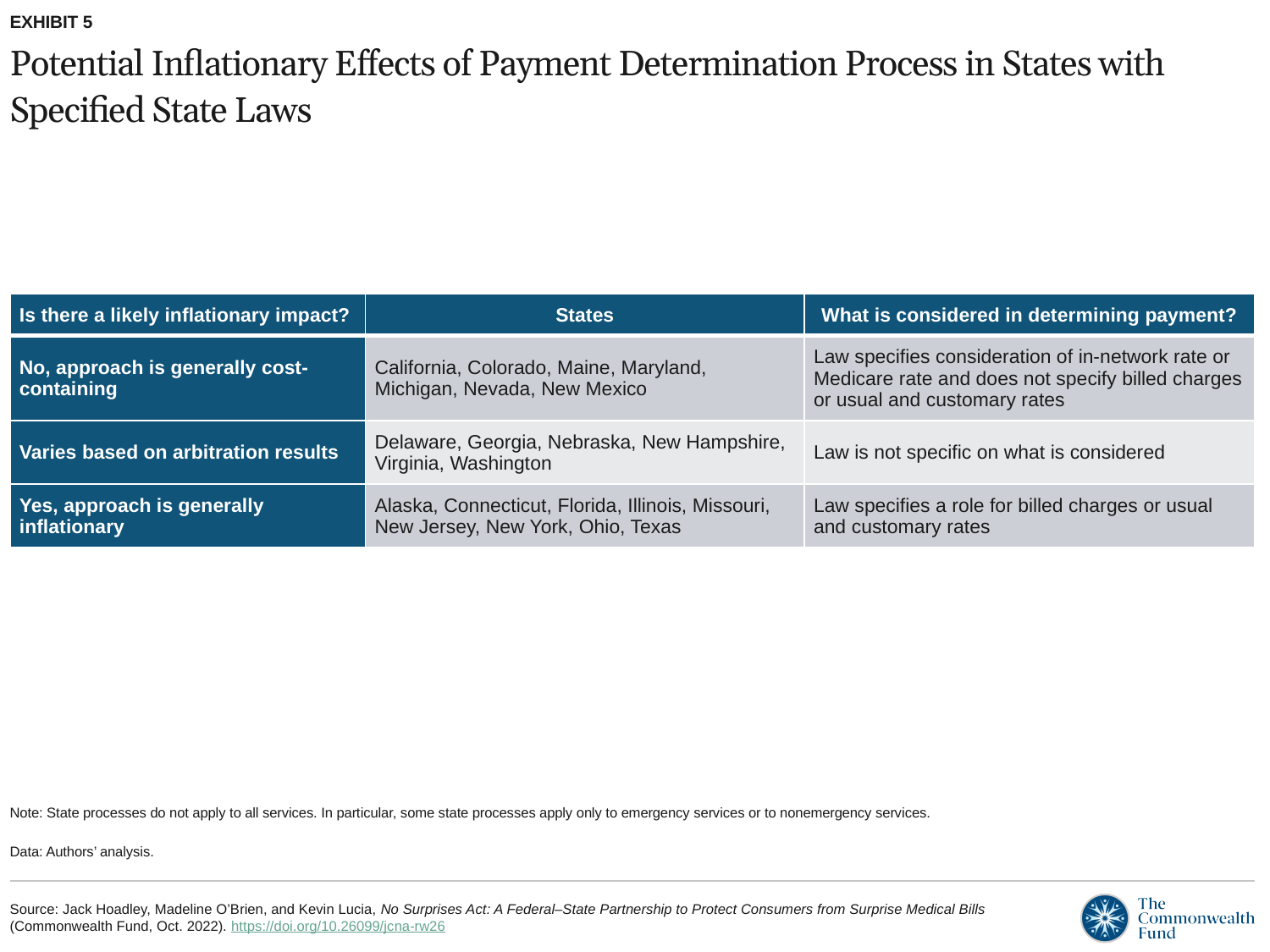

EXHIBIT 5
# Potential Inflationary Effects of Payment Determination Process in States with Specified State Laws
| Is there a likely inflationary impact? | States | What is considered in determining payment? |
| --- | --- | --- |
| No, approach is generally cost-containing | California, Colorado, Maine, Maryland, Michigan, Nevada, New Mexico | Law specifies consideration of in-network rate or Medicare rate and does not specify billed charges or usual and customary rates |
| Varies based on arbitration results | Delaware, Georgia, Nebraska, New Hampshire, Virginia, Washington | Law is not specific on what is considered |
| Yes, approach is generally inflationary | Alaska, Connecticut, Florida, Illinois, Missouri, New Jersey, New York, Ohio, Texas | Law specifies a role for billed charges or usual and customary rates |
Note: State processes do not apply to all services. In particular, some state processes apply only to emergency services or to nonemergency services.

Data: Authors’ analysis.